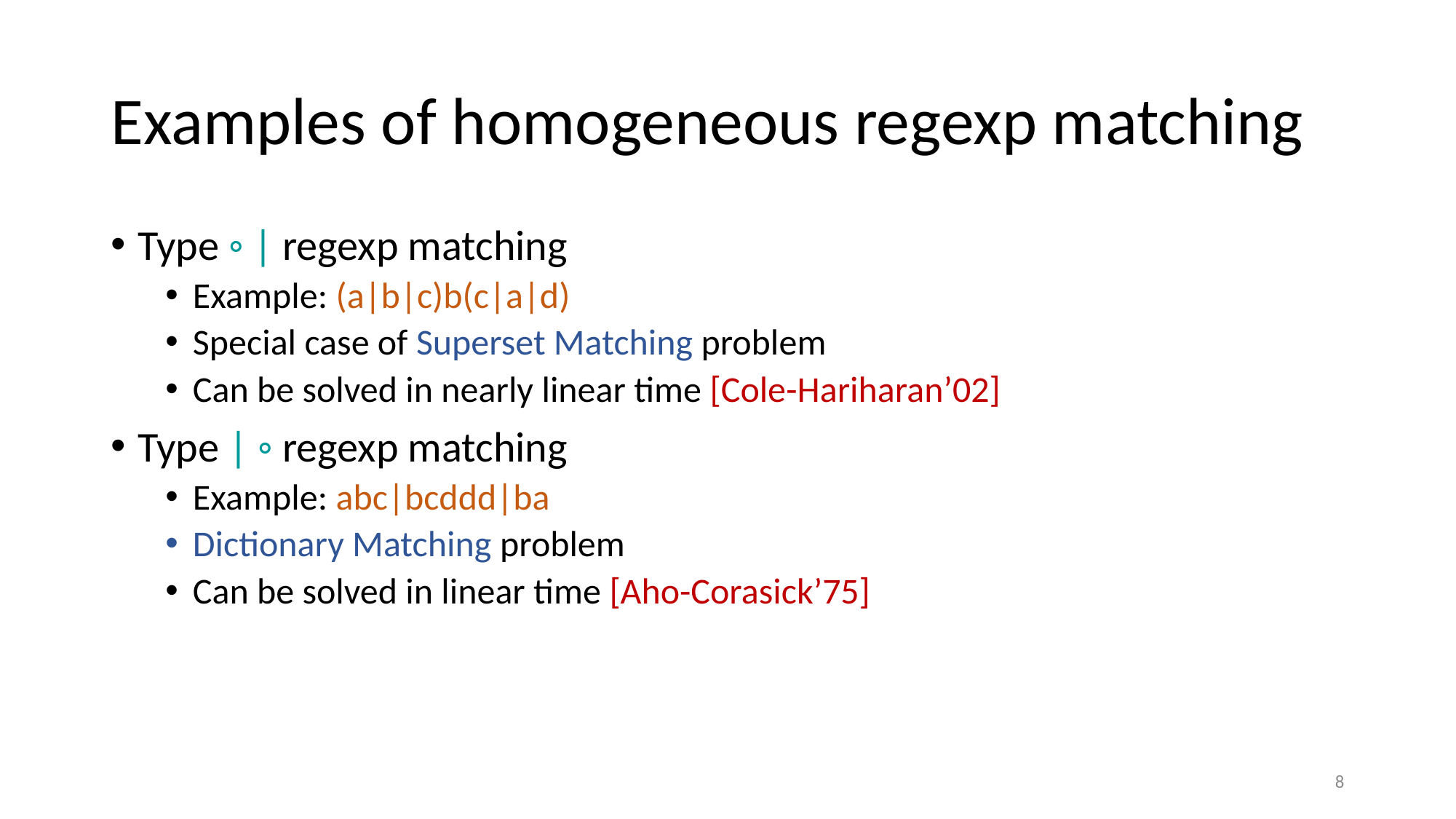

# Examples of homogeneous regexp matching
Type ◦ | regexp matching
Example: (a|b|c)b(c|a|d)
Special case of Superset Matching problem
Can be solved in nearly linear time [Cole-Hariharan’02]
Type | ◦ regexp matching
Example: abc|bcddd|ba
Dictionary Matching problem
Can be solved in linear time [Aho-Corasick’75]
8